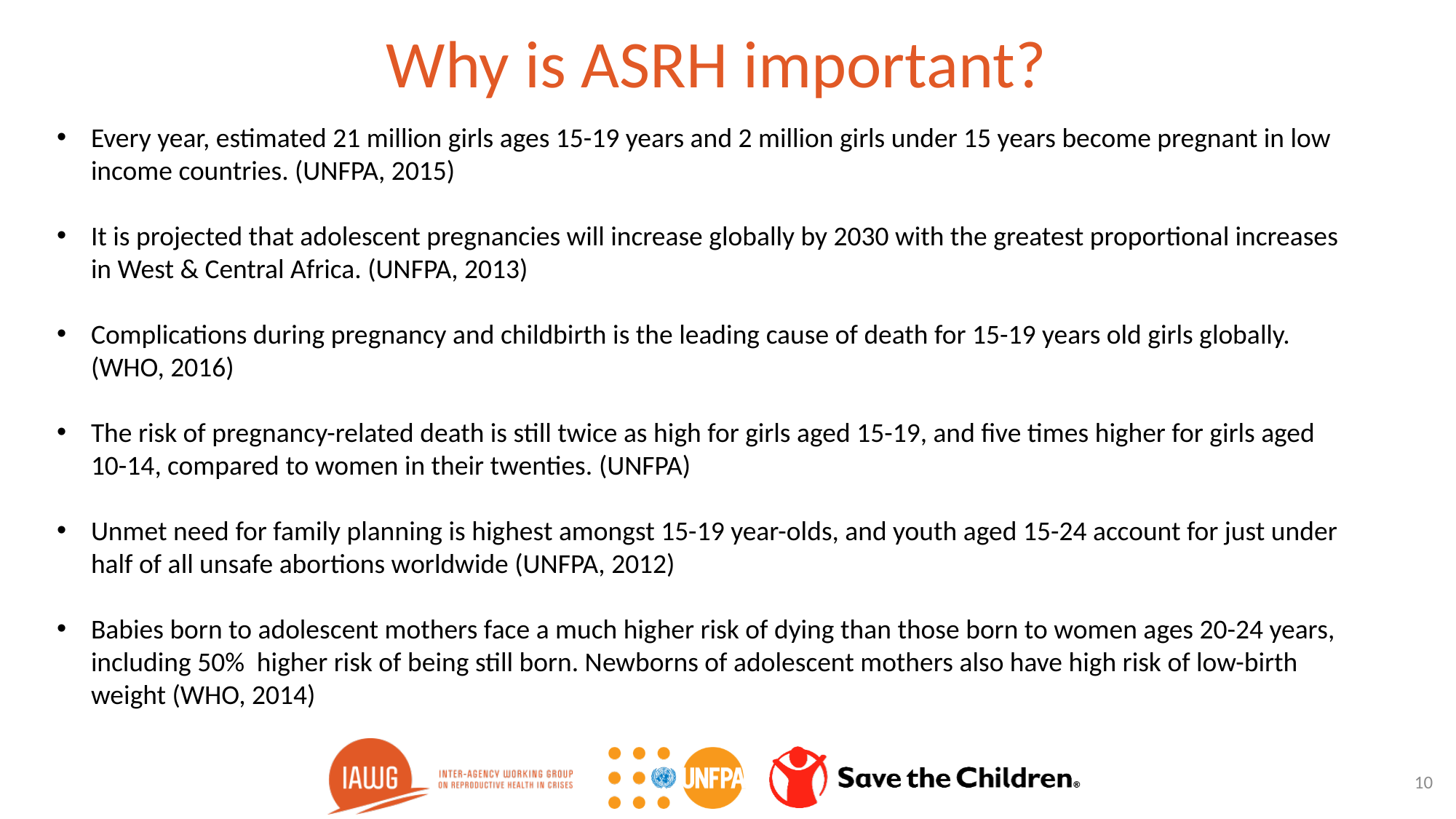

# Why is ASRH important?

Every year, estimated 21 million girls ages 15-19 years and 2 million girls under 15 years become pregnant in low income countries. (UNFPA, 2015)

It is projected that adolescent pregnancies will increase globally by 2030 with the greatest proportional increases in West & Central Africa. (UNFPA, 2013)

Complications during pregnancy and childbirth is the leading cause of death for 15-19 years old girls globally. (WHO, 2016)

The risk of pregnancy-related death is still twice as high for girls aged 15-19, and five times higher for girls aged 10-14, compared to women in their twenties. (UNFPA)

Unmet need for family planning is highest amongst 15-19 year-olds, and youth aged 15-24 account for just under half of all unsafe abortions worldwide (UNFPA, 2012)

Babies born to adolescent mothers face a much higher risk of dying than those born to women ages 20-24 years, including 50%  higher risk of being still born. Newborns of adolescent mothers also have high risk of low-birth weight (WHO, 2014)

10